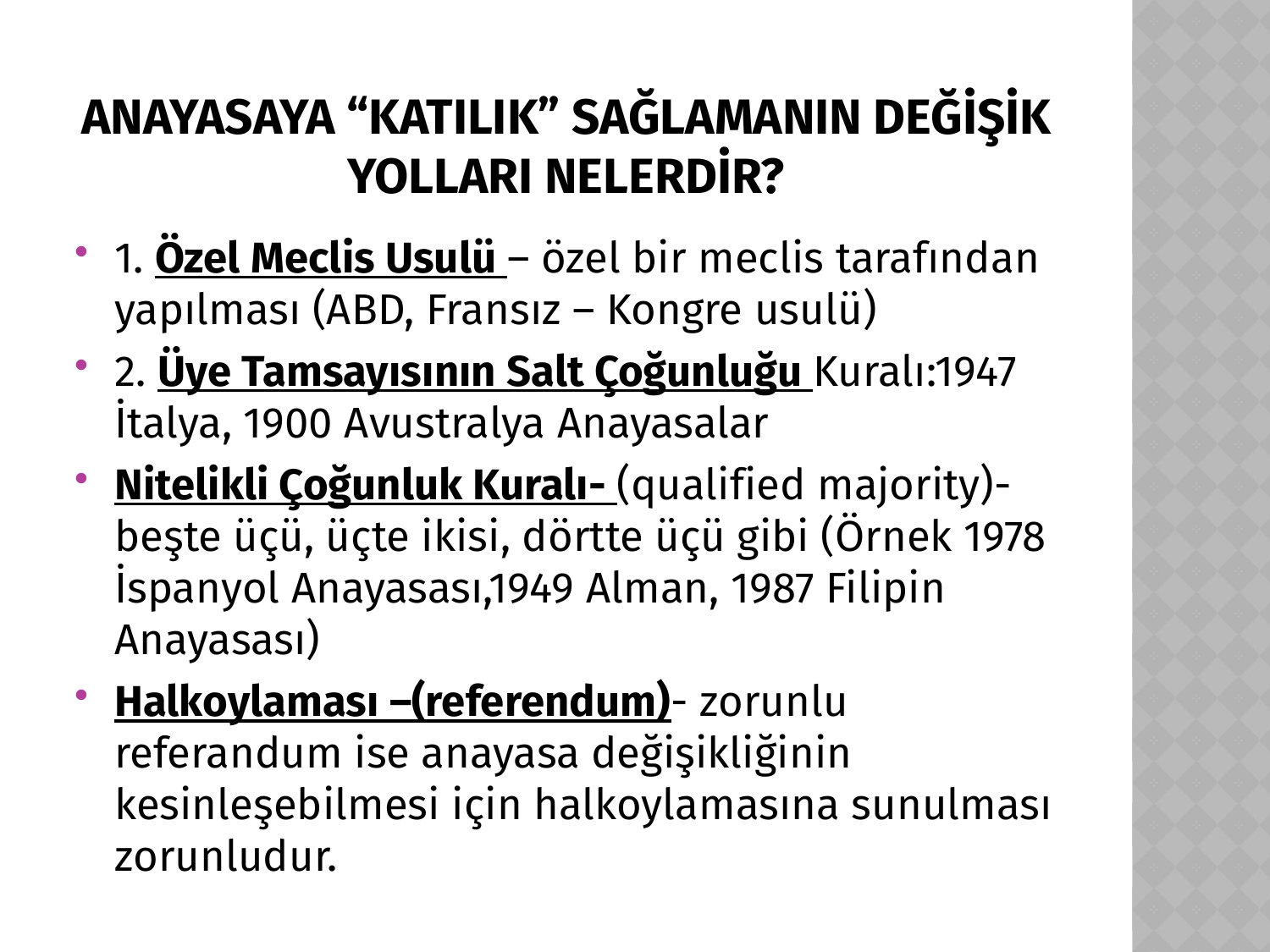

# ANAYASAYA “KATILIK” SAĞLAMANIN DEĞİŞİK YOLLARI NELERDİR?
1. Özel Meclis Usulü – özel bir meclis tarafından yapılması (ABD, Fransız – Kongre usulü)
2. Üye Tamsayısının Salt Çoğunluğu Kuralı:1947 İtalya, 1900 Avustralya Anayasalar
Nitelikli Çoğunluk Kuralı- (qualified majority)- beşte üçü, üçte ikisi, dörtte üçü gibi (Örnek 1978 İspanyol Anayasası,1949 Alman, 1987 Filipin Anayasası)
Halkoylaması –(referendum)- zorunlu referandum ise anayasa değişikliğinin kesinleşebilmesi için halkoylamasına sunulması zorunludur.